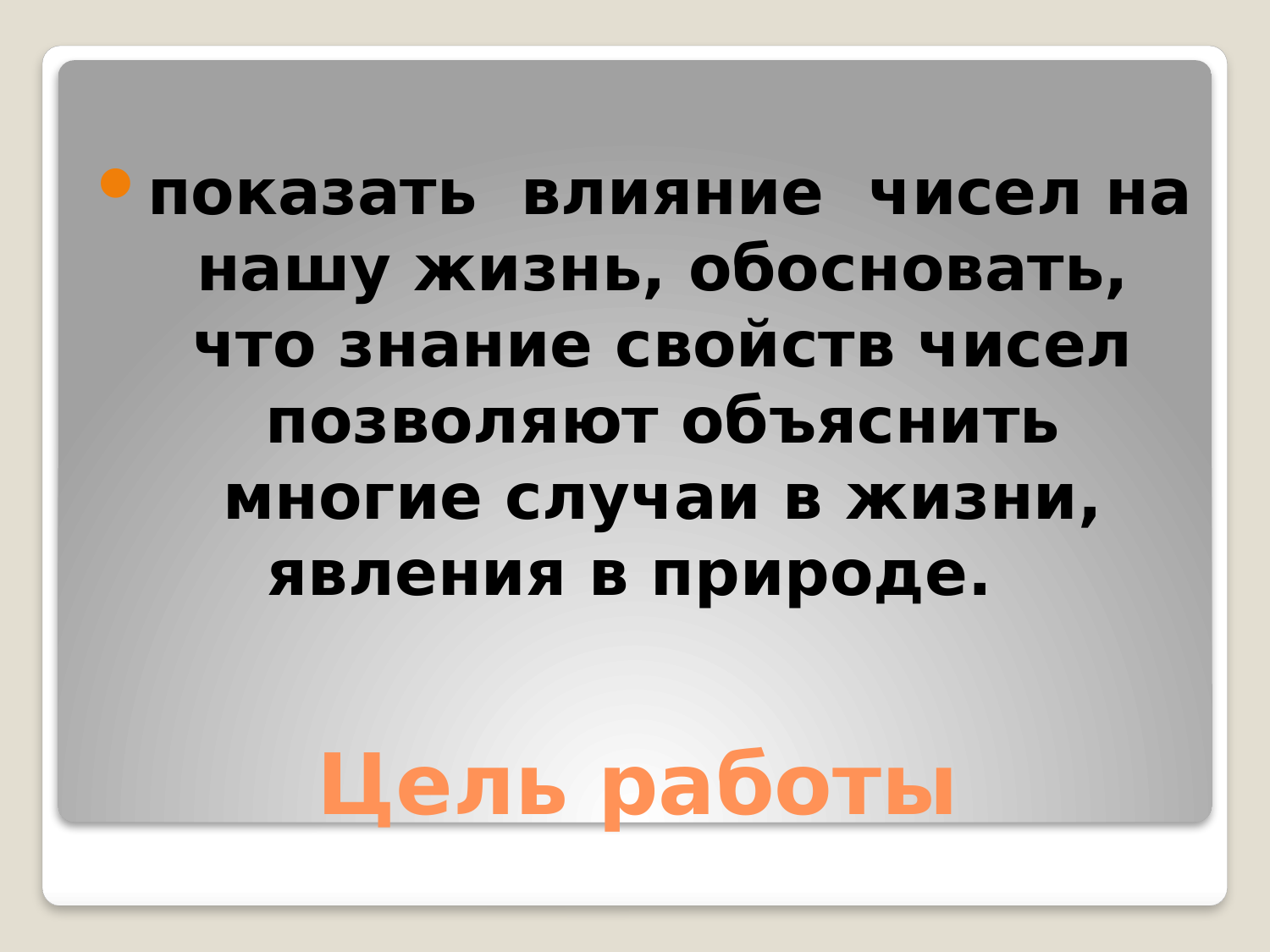

показать  влияние  чисел на нашу жизнь, обосновать, что знание свойств чисел позволяют объяснить многие случаи в жизни, явления в природе.

# Цель работы